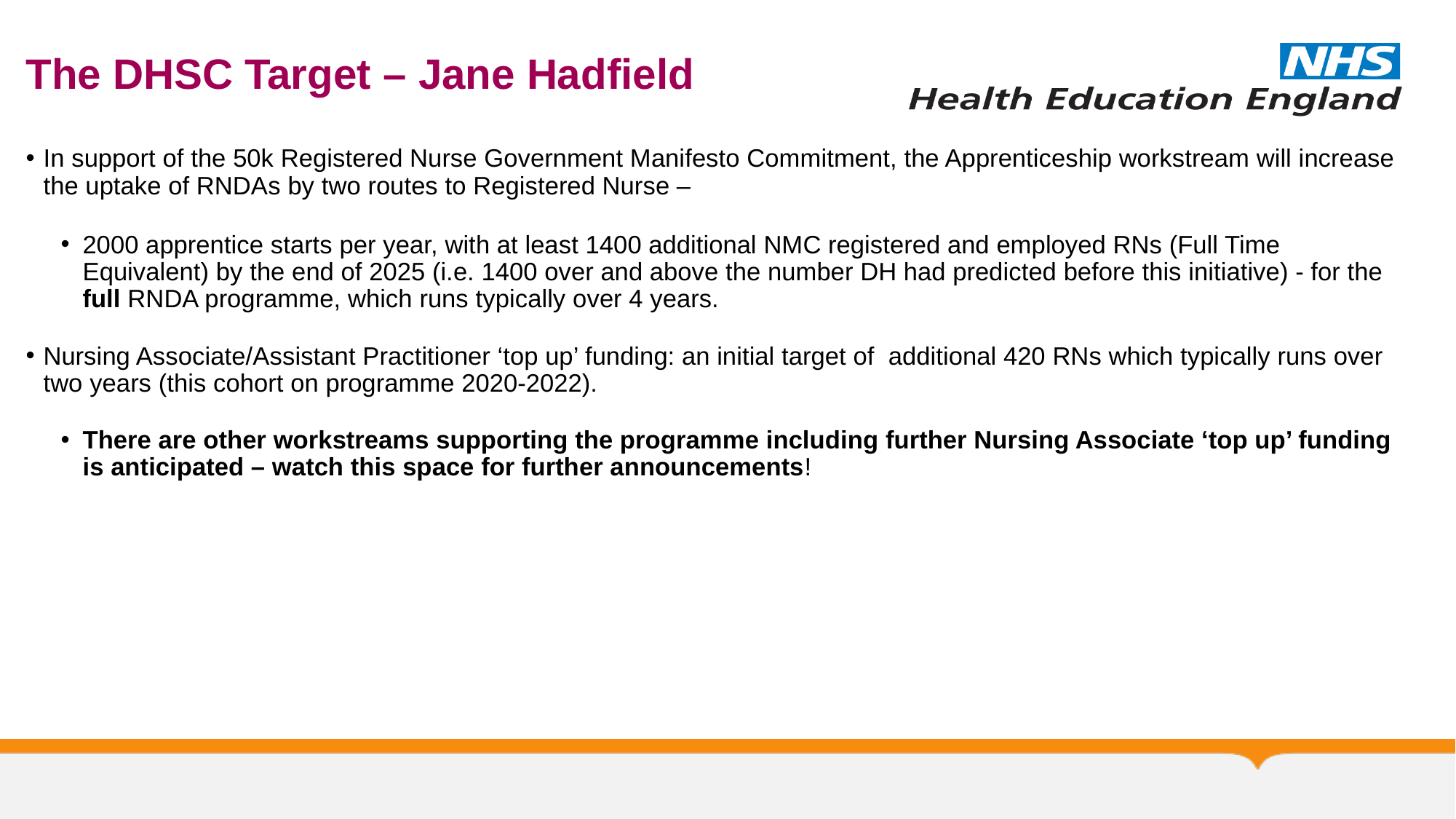

# The DHSC Target – Jane Hadfield

In support of the 50k Registered Nurse Government Manifesto Commitment, the Apprenticeship workstream will increase the uptake of RNDAs by two routes to Registered Nurse –

2000 apprentice starts per year, with at least 1400 additional NMC registered and employed RNs (Full Time Equivalent) by the end of 2025 (i.e. 1400 over and above the number DH had predicted before this initiative) - for the full RNDA programme, which runs typically over 4 years.

Nursing Associate/Assistant Practitioner ‘top up’ funding: an initial target of  additional 420 RNs which typically runs over two years (this cohort on programme 2020-2022).

There are other workstreams supporting the programme including further Nursing Associate ‘top up’ funding is anticipated – watch this space for further announcements!